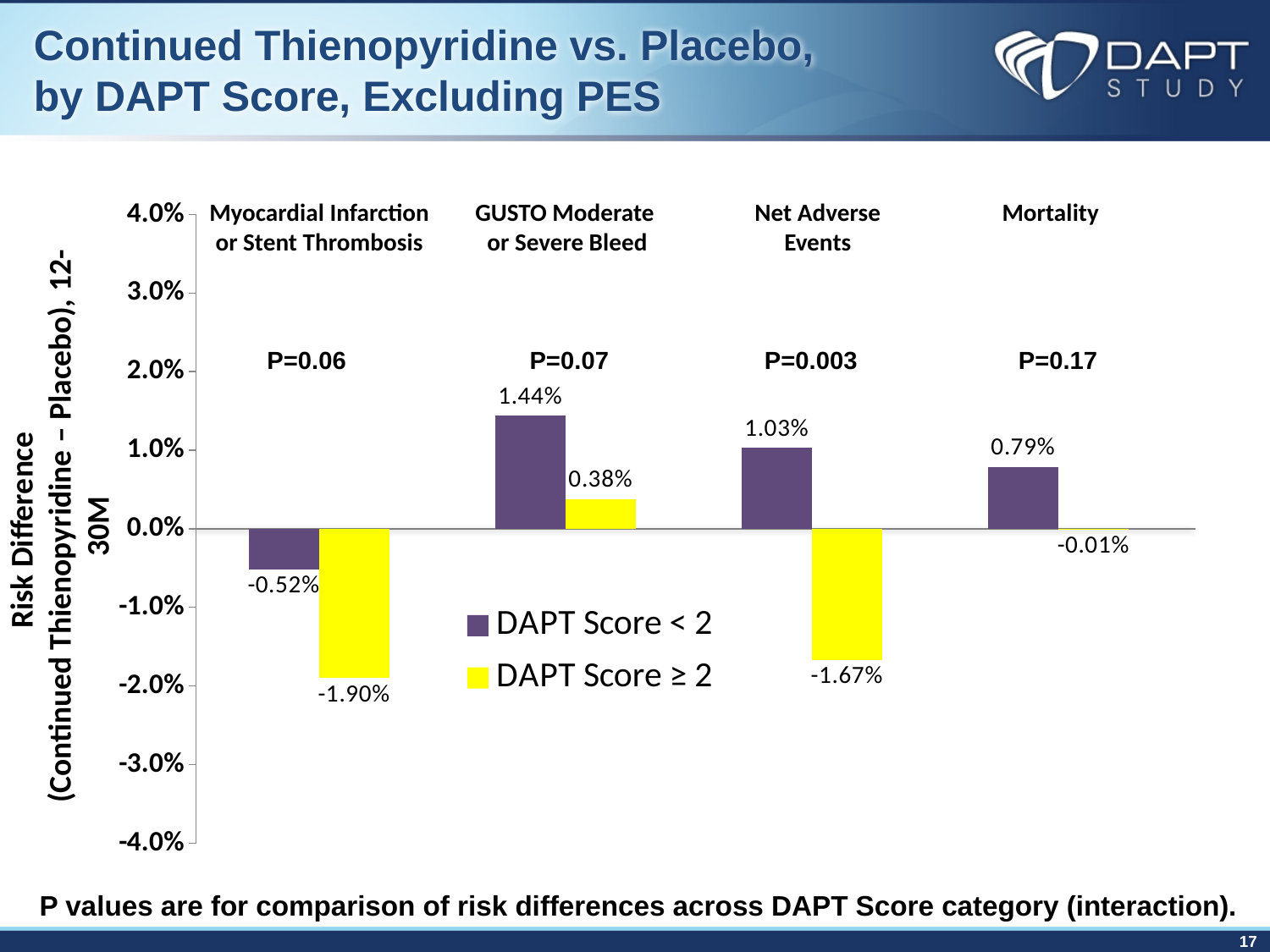

# Continued Thienopyridine vs. Placebo, by DAPT Score, Excluding PES

### Chart

| Category | DAPT Score < 2 | DAPT Score ≥ 2 |
|---|---|---|
| Stent Thrombosis or MI | -0.0052 | -0.019 |
| GUSTO Moderate or Severe Bleeding | 0.0144 | 0.0038 |
| Net Adverse Events | 0.01033 | -0.01668 |
| Mortality | 0.0079 | -0.0001 |
Myocardial Infarction
or Stent Thrombosis
GUSTO Moderate
or Severe Bleed
Net Adverse
Events
Mortality
Risk Difference
(Continued Thienopyridine – Placebo), 12-30M
P=0.06
P=0.07
P=0.003
P=0.17
P values are for comparison of risk differences across DAPT Score category (interaction).
17